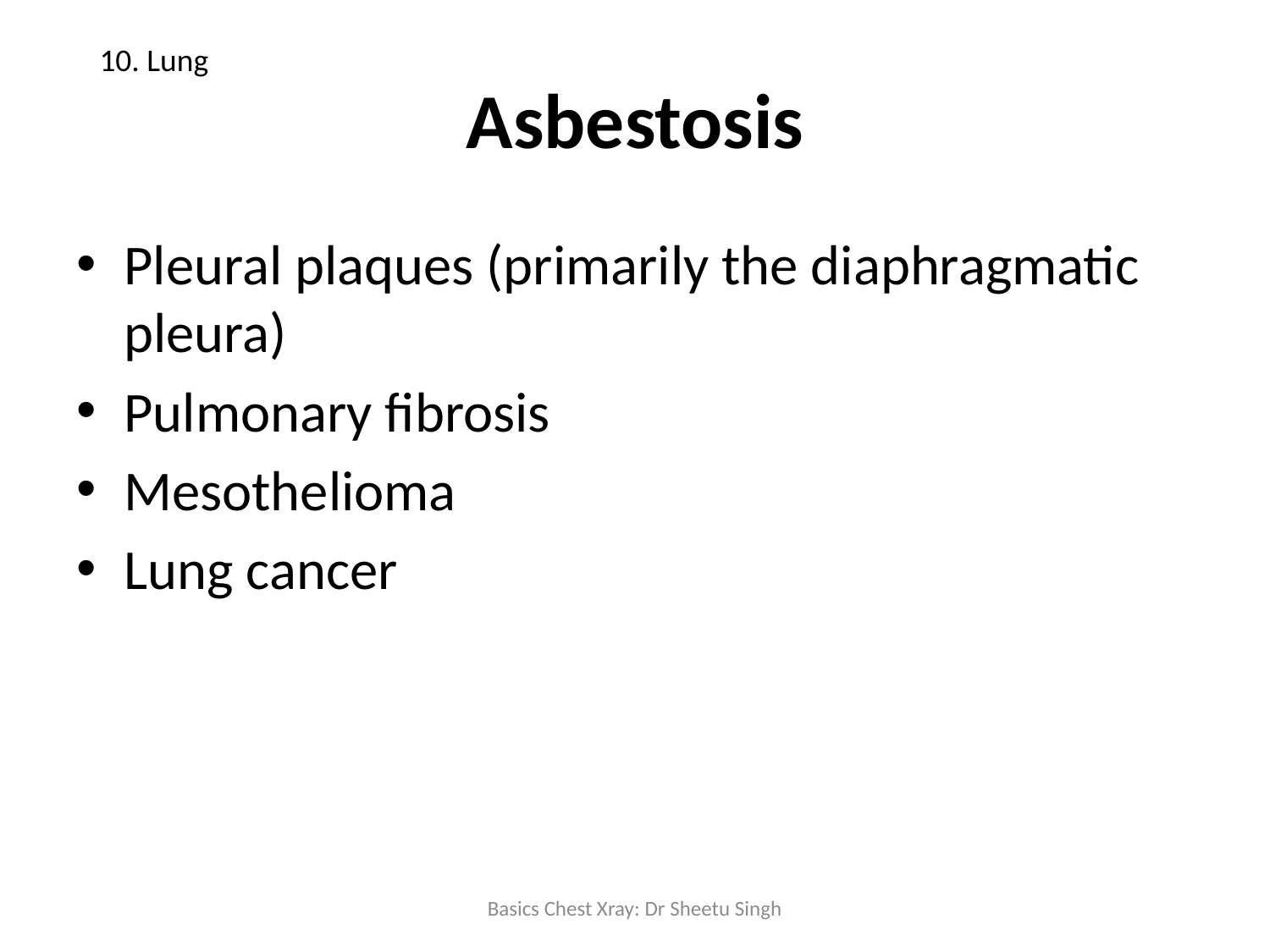

10. Lung
# Asbestosis
Pleural plaques (primarily the diaphragmatic pleura)
Pulmonary fibrosis
Mesothelioma
Lung cancer
Basics Chest Xray: Dr Sheetu Singh